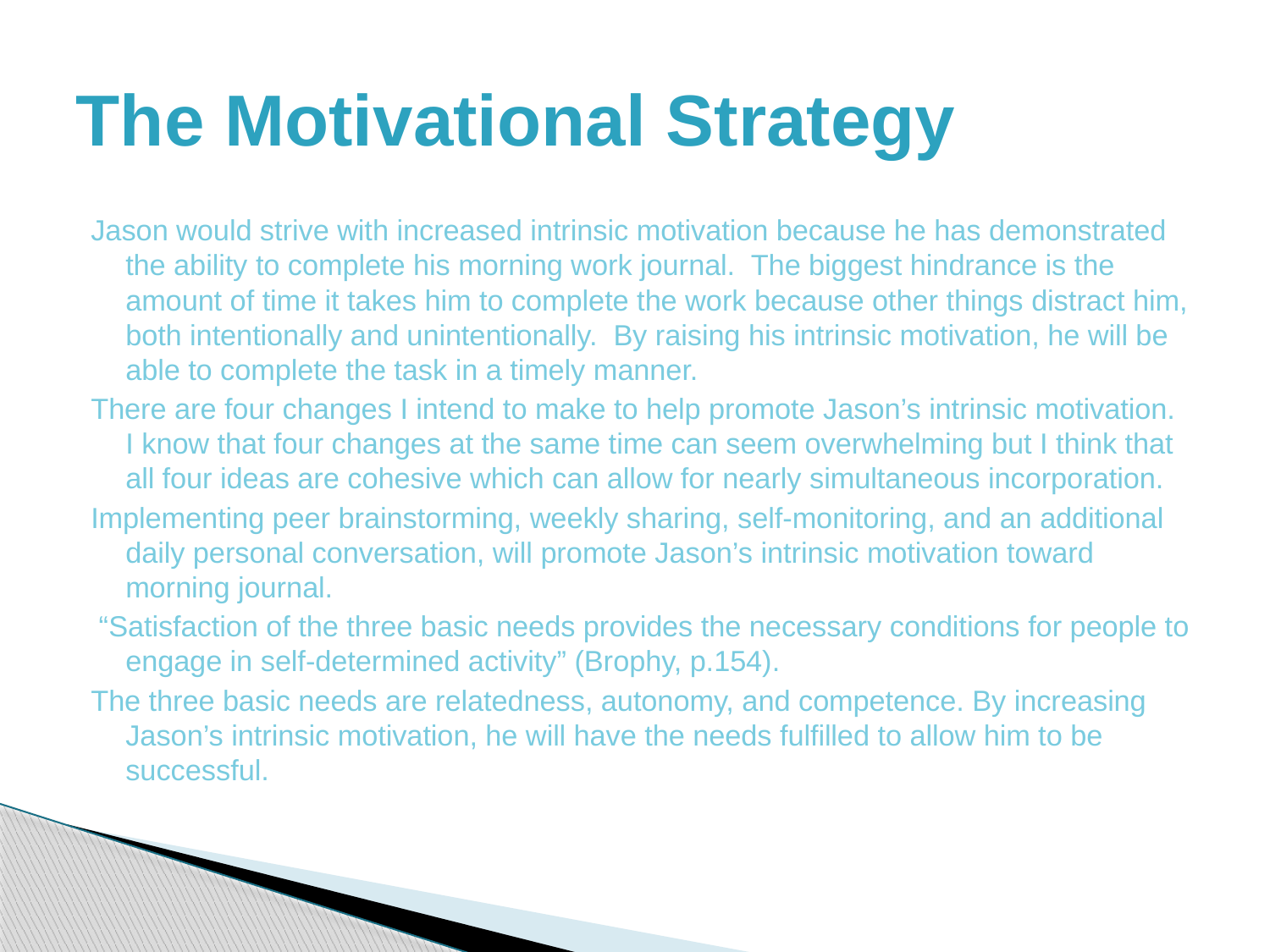

# The Motivational Strategy
Jason would strive with increased intrinsic motivation because he has demonstrated the ability to complete his morning work journal.  The biggest hindrance is the amount of time it takes him to complete the work because other things distract him, both intentionally and unintentionally.  By raising his intrinsic motivation, he will be able to complete the task in a timely manner.
There are four changes I intend to make to help promote Jason’s intrinsic motivation.  I know that four changes at the same time can seem overwhelming but I think that all four ideas are cohesive which can allow for nearly simultaneous incorporation.
Implementing peer brainstorming, weekly sharing, self-monitoring, and an additional daily personal conversation, will promote Jason’s intrinsic motivation toward morning journal.
 “Satisfaction of the three basic needs provides the necessary conditions for people to engage in self-determined activity” (Brophy, p.154).
The three basic needs are relatedness, autonomy, and competence. By increasing Jason’s intrinsic motivation, he will have the needs fulfilled to allow him to be successful.